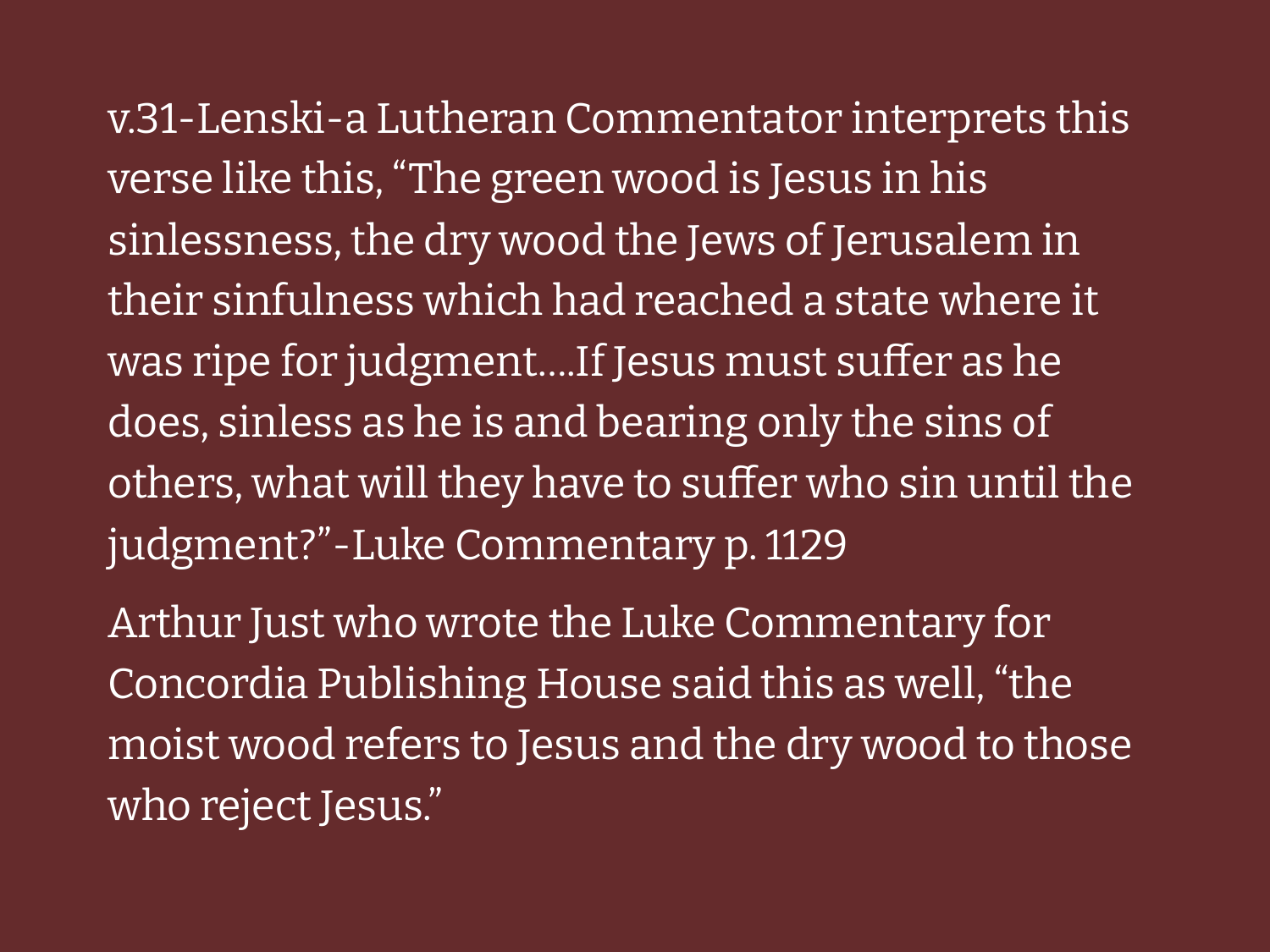

v.31-Lenski-a Lutheran Commentator interprets this verse like this, “The green wood is Jesus in his sinlessness, the dry wood the Jews of Jerusalem in their sinfulness which had reached a state where it was ripe for judgment….If Jesus must suffer as he does, sinless as he is and bearing only the sins of others, what will they have to suffer who sin until the judgment?”-Luke Commentary p. 1129
Arthur Just who wrote the Luke Commentary for Concordia Publishing House said this as well, “the moist wood refers to Jesus and the dry wood to those who reject Jesus.”